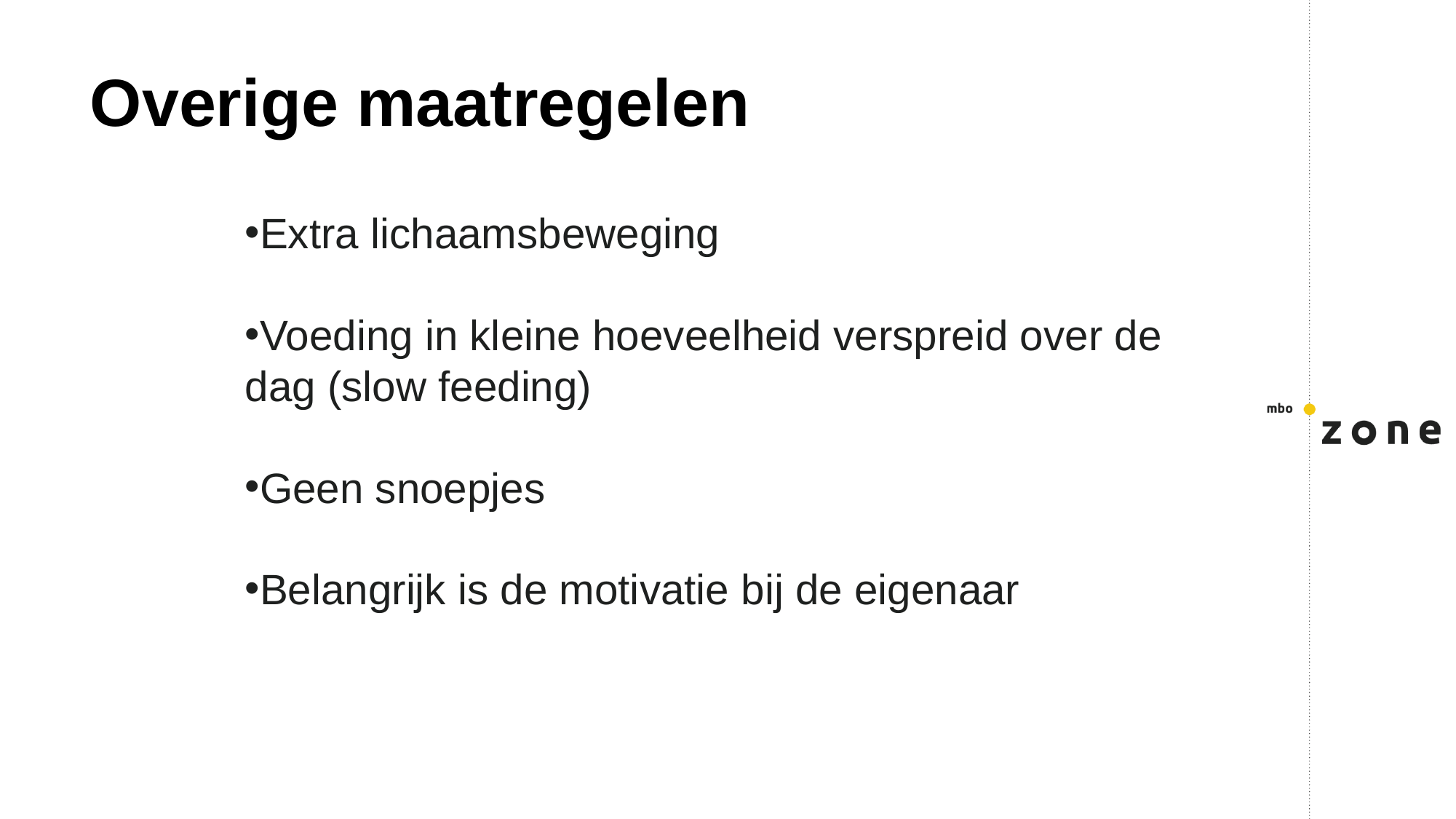

# Overige maatregelen
Extra lichaamsbeweging

Voeding in kleine hoeveelheid verspreid over de dag (slow feeding)

Geen snoepjes

Belangrijk is de motivatie bij de eigenaar